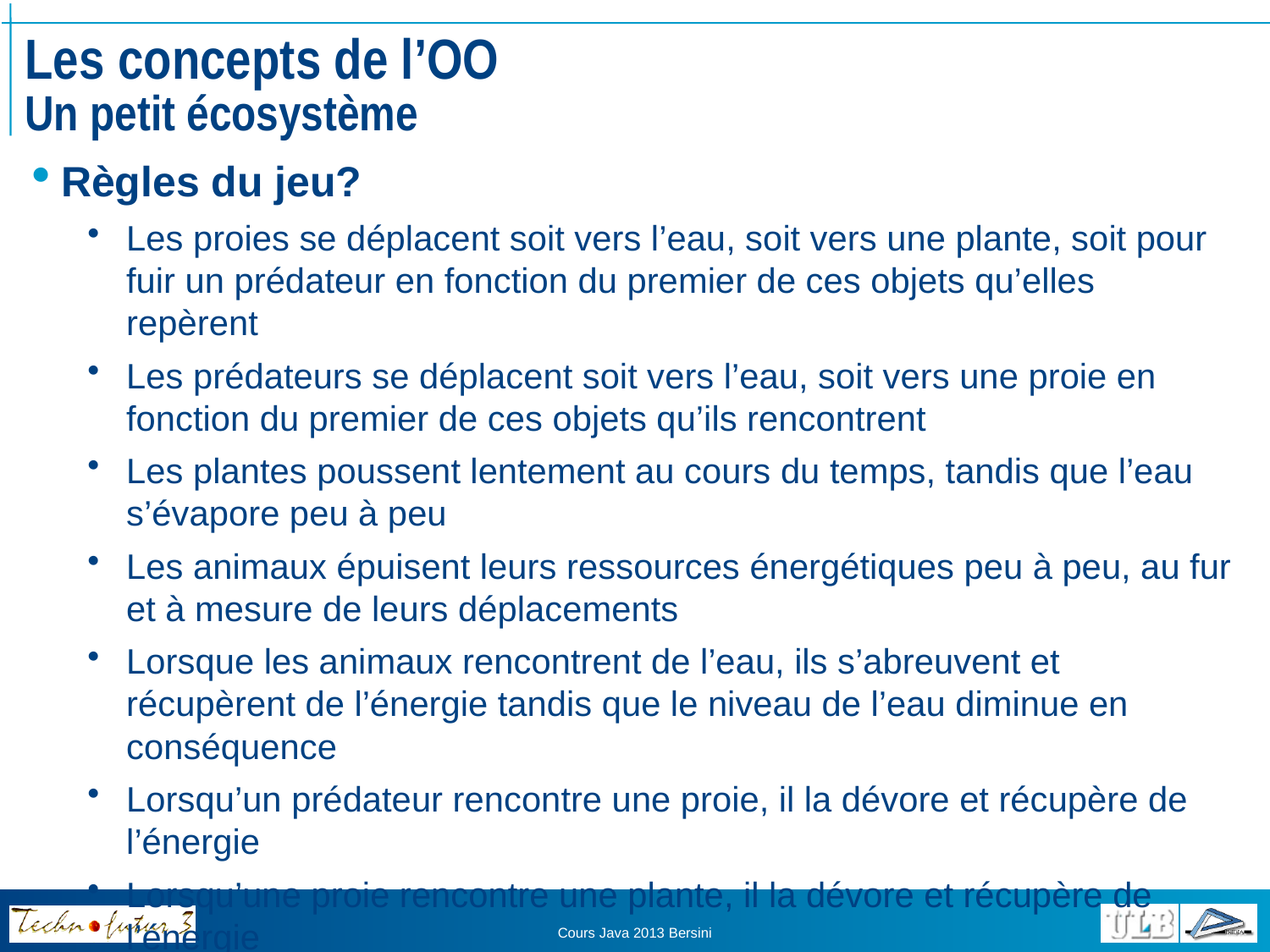

# Les concepts de l’OO Un petit écosystème
Règles du jeu?
Les proies se déplacent soit vers l’eau, soit vers une plante, soit pour fuir un prédateur en fonction du premier de ces objets qu’elles repèrent
Les prédateurs se déplacent soit vers l’eau, soit vers une proie en fonction du premier de ces objets qu’ils rencontrent
Les plantes poussent lentement au cours du temps, tandis que l’eau s’évapore peu à peu
Les animaux épuisent leurs ressources énergétiques peu à peu, au fur et à mesure de leurs déplacements
Lorsque les animaux rencontrent de l’eau, ils s’abreuvent et récupèrent de l’énergie tandis que le niveau de l’eau diminue en conséquence
Lorsqu’un prédateur rencontre une proie, il la dévore et récupère de l’énergie
Lorsqu’une proie rencontre une plante, il la dévore et récupère de l’énergie
Cours Java 2013 Bersini